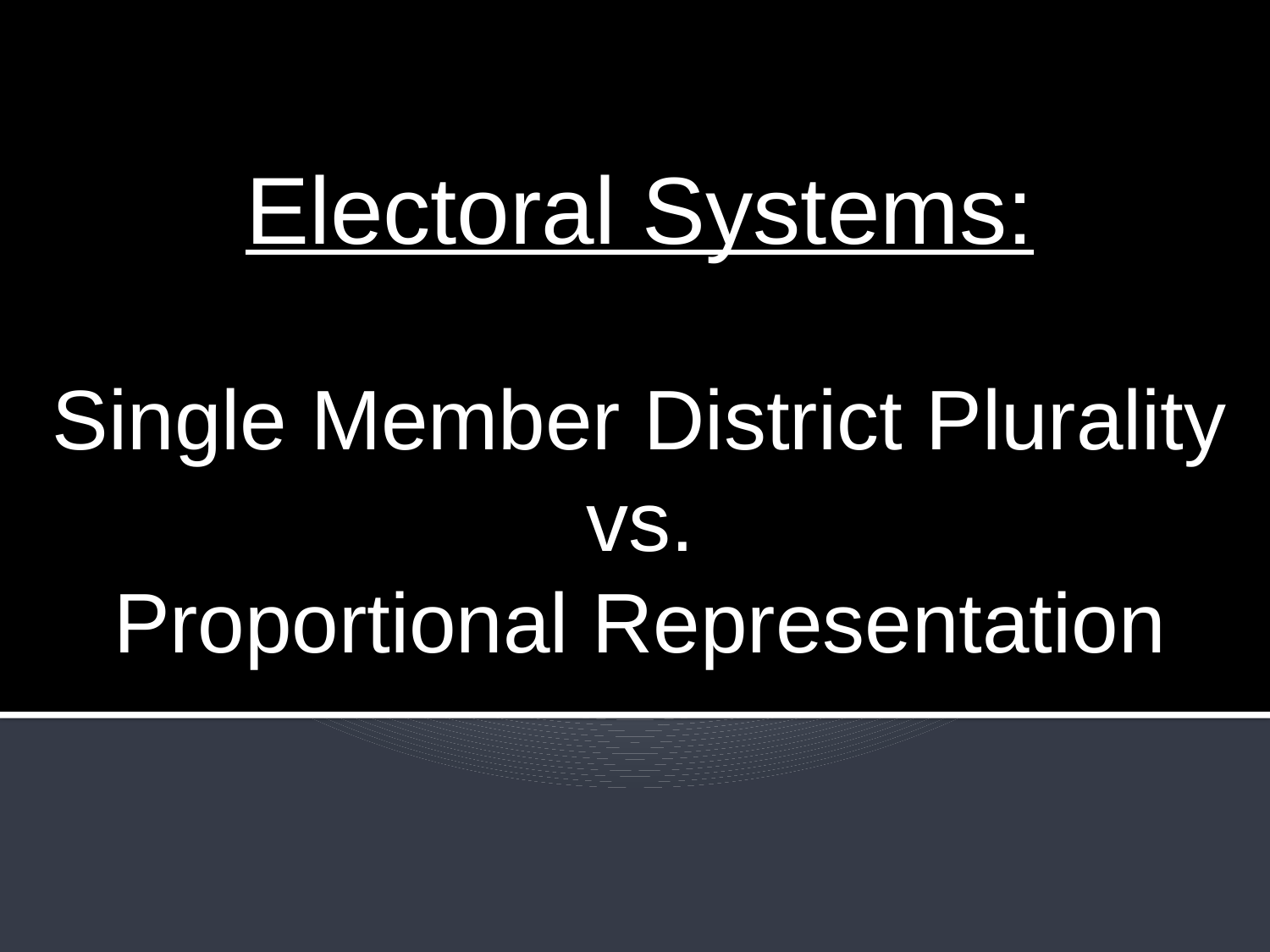

Electoral Systems:

Single Member District Plurality
vs.
Proportional Representation